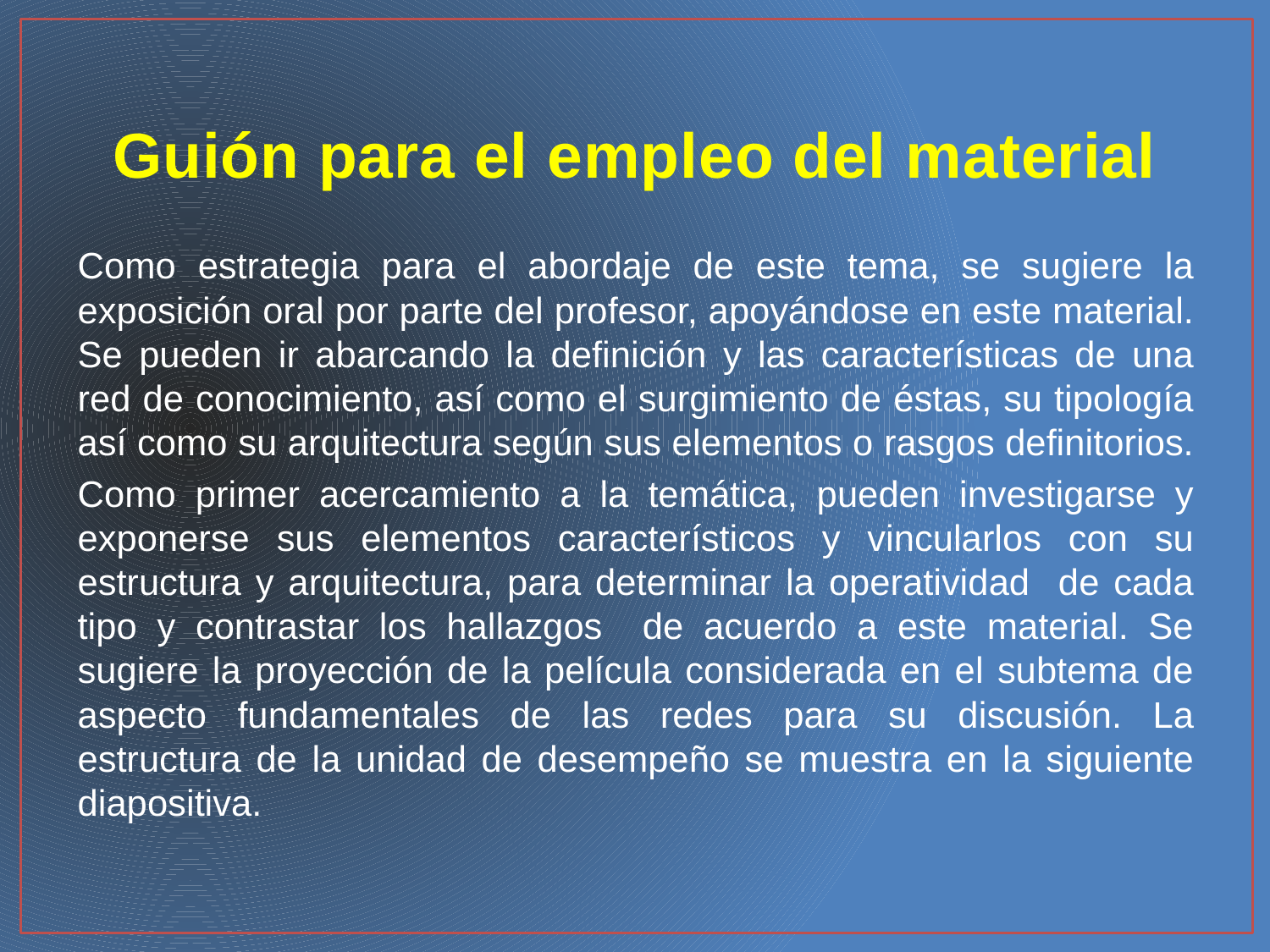

# Guión para el empleo del material
Como estrategia para el abordaje de este tema, se sugiere la exposición oral por parte del profesor, apoyándose en este material. Se pueden ir abarcando la definición y las características de una red de conocimiento, así como el surgimiento de éstas, su tipología así como su arquitectura según sus elementos o rasgos definitorios.
Como primer acercamiento a la temática, pueden investigarse y exponerse sus elementos característicos y vincularlos con su estructura y arquitectura, para determinar la operatividad  de cada tipo y contrastar los hallazgos  de acuerdo a este material. Se sugiere la proyección de la película considerada en el subtema de aspecto fundamentales de las redes para su discusión. La estructura de la unidad de desempeño se muestra en la siguiente diapositiva.